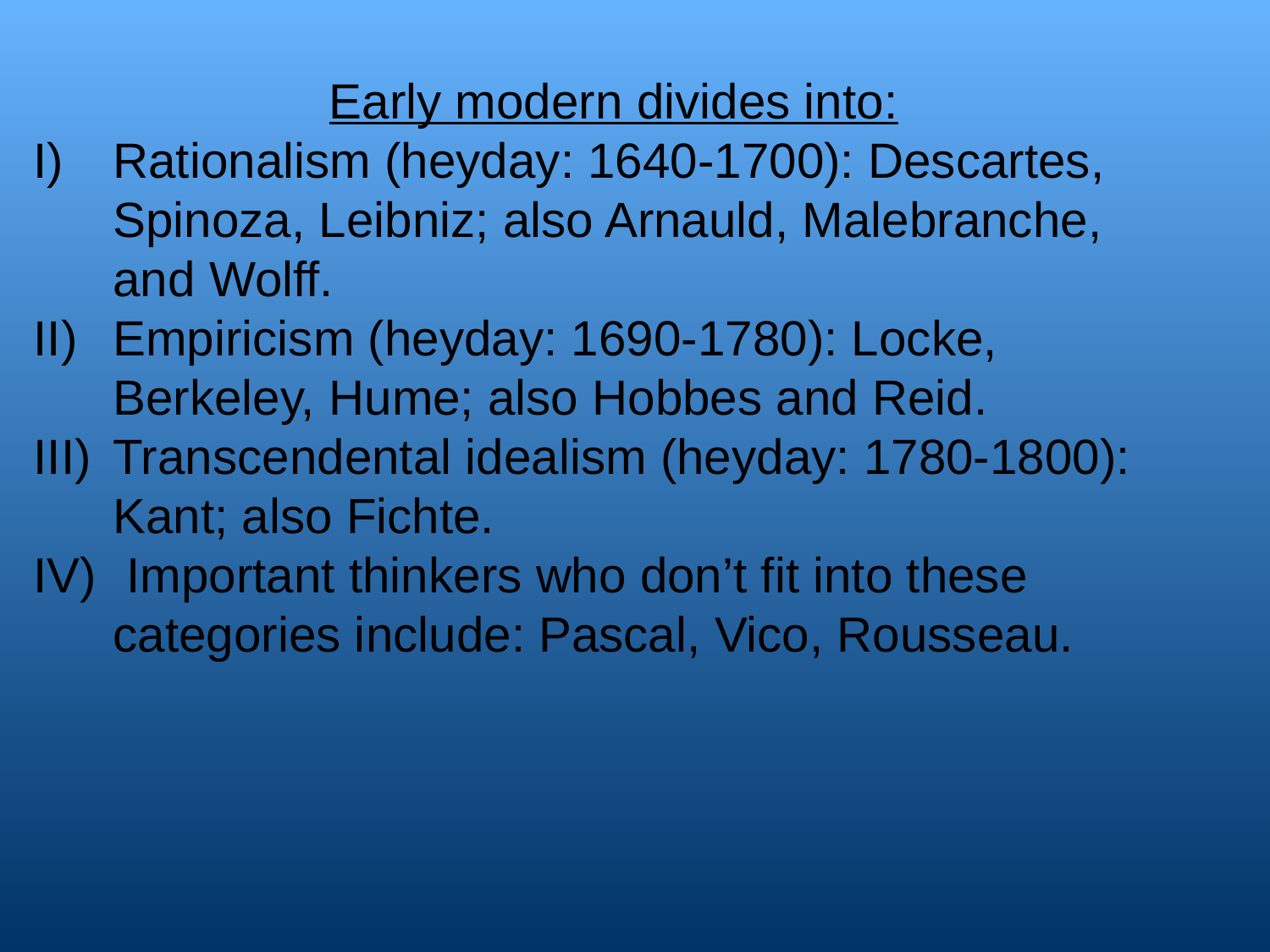

Early modern divides into:
Rationalism (heyday: 1640-1700): Descartes, Spinoza, Leibniz; also Arnauld, Malebranche, and Wolff.
Empiricism (heyday: 1690-1780): Locke, Berkeley, Hume; also Hobbes and Reid.
Transcendental idealism (heyday: 1780-1800): Kant; also Fichte.
 Important thinkers who don’t fit into these categories include: Pascal, Vico, Rousseau.